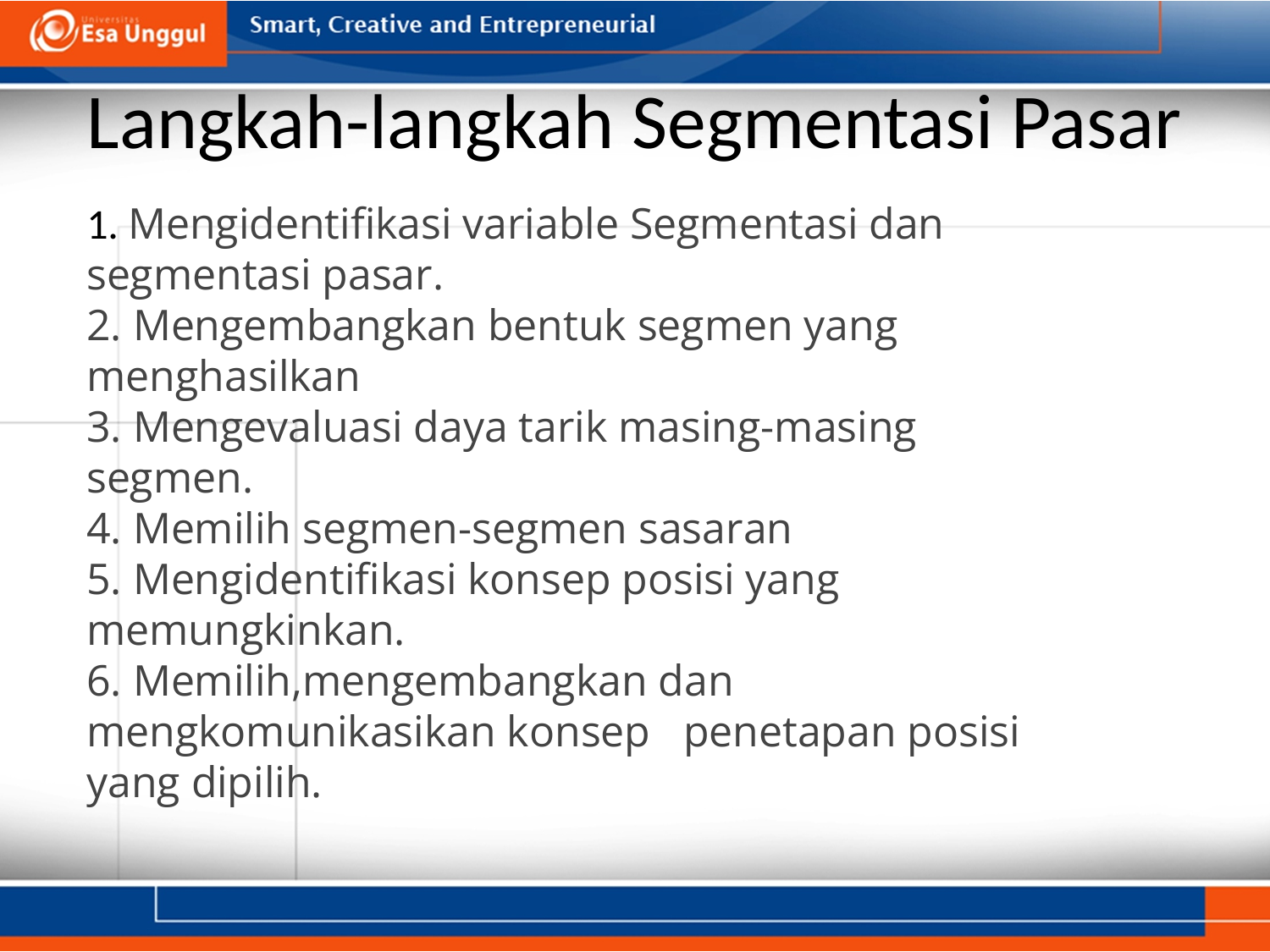

# Langkah-langkah Segmentasi Pasar
1. Mengidentifikasi variable Segmentasi dan segmentasi pasar.
2. Mengembangkan bentuk segmen yang menghasilkan
3. Mengevaluasi daya tarik masing-masing segmen.
4. Memilih segmen-segmen sasaran
5. Mengidentifikasi konsep posisi yang memungkinkan.
6. Memilih,mengembangkan dan mengkomunikasikan konsep   penetapan posisi yang dipilih.